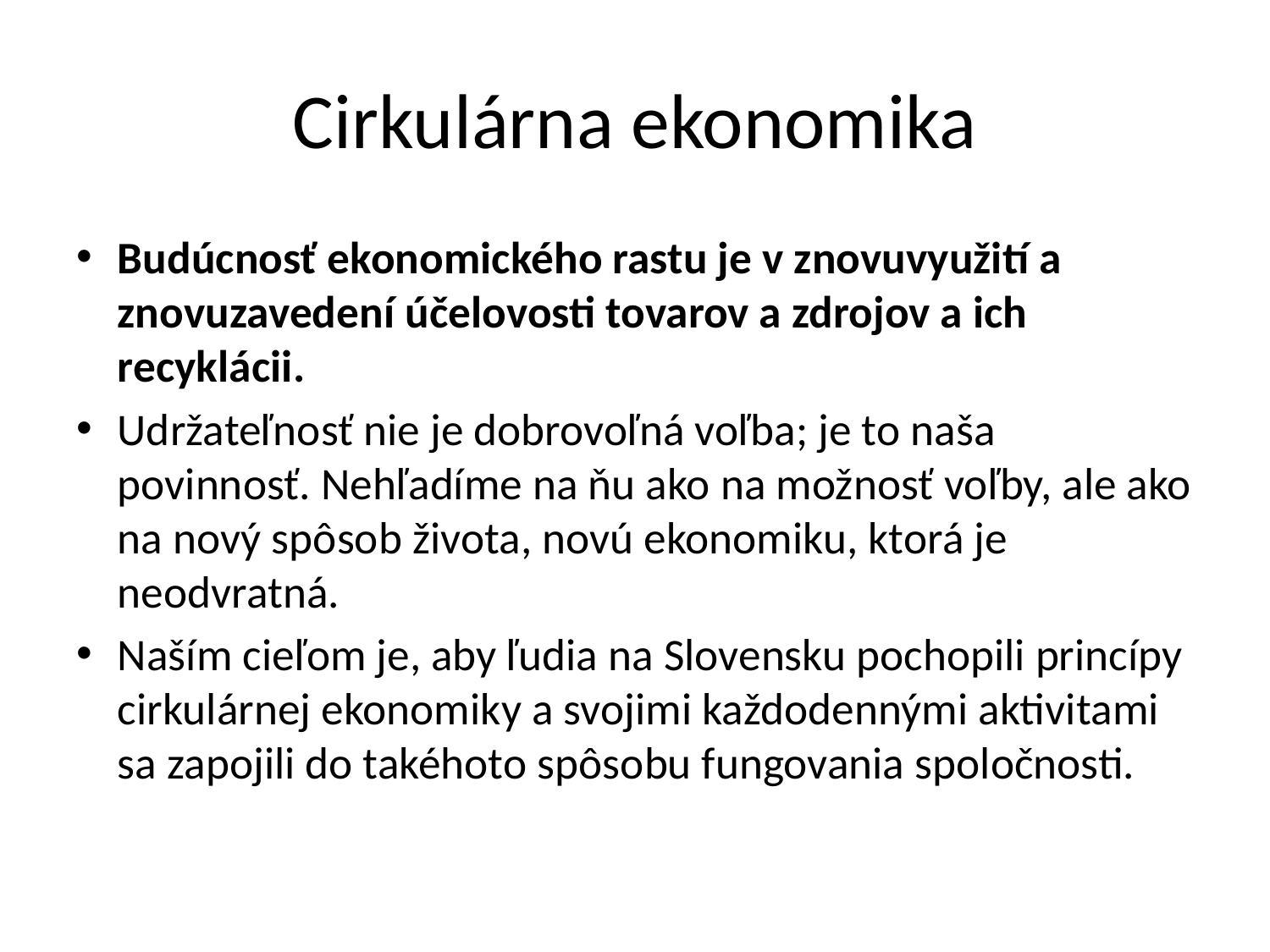

# Cirkulárna ekonomika
Budúcnosť ekonomického rastu je v znovuvyužití a znovuzavedení účelovosti tovarov a zdrojov a ich recyklácii.
Udržateľnosť nie je dobrovoľná voľba; je to naša povinnosť. Nehľadíme na ňu ako na možnosť voľby, ale ako na nový spôsob života, novú ekonomiku, ktorá je neodvratná.
Naším cieľom je, aby ľudia na Slovensku pochopili princípy cirkulárnej ekonomiky a svojimi každodennými aktivitami sa zapojili do takéhoto spôsobu fungovania spoločnosti.